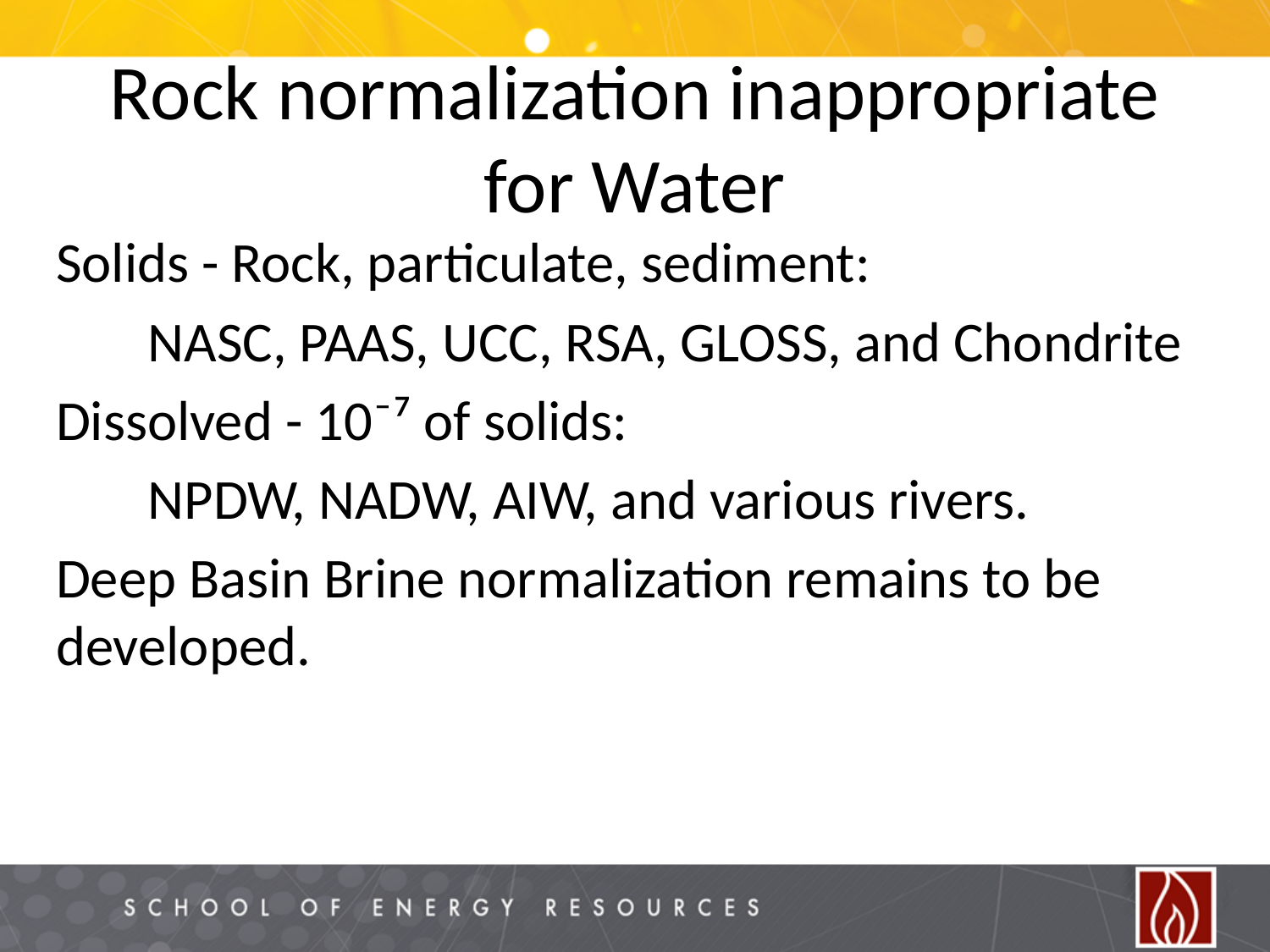

# Rock normalization inappropriate for Water
Solids - Rock, particulate, sediment:
NASC, PAAS, UCC, RSA, GLOSS, and Chondrite
Dissolved - 10⁻⁷ of solids:
NPDW, NADW, AIW, and various rivers.
Deep Basin Brine normalization remains to be developed.